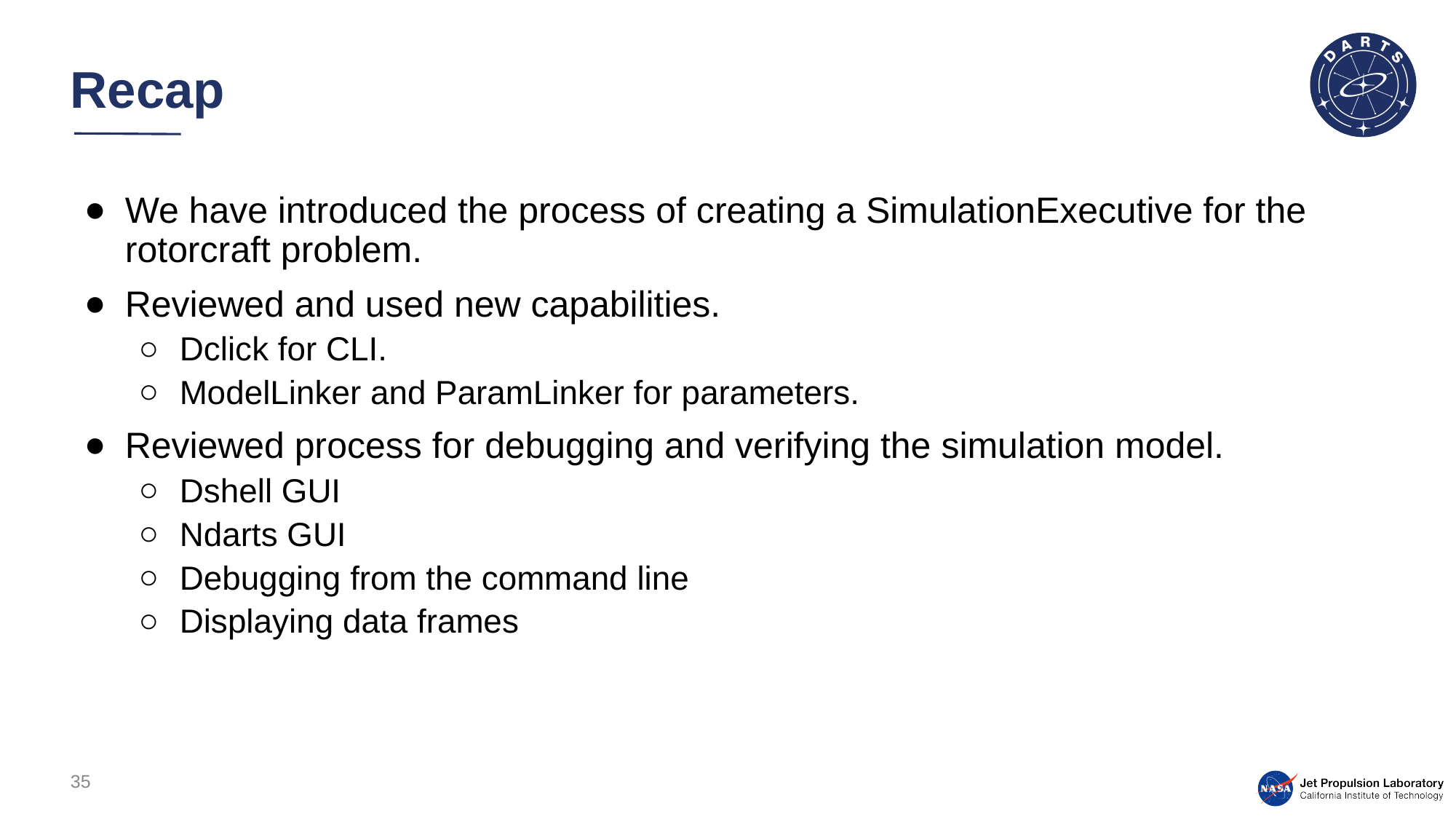

# Recap
We have introduced the process of creating a SimulationExecutive for the rotorcraft problem.
Reviewed and used new capabilities.
Dclick for CLI.
ModelLinker and ParamLinker for parameters.
Reviewed process for debugging and verifying the simulation model.
Dshell GUI
Ndarts GUI
Debugging from the command line
Displaying data frames

35